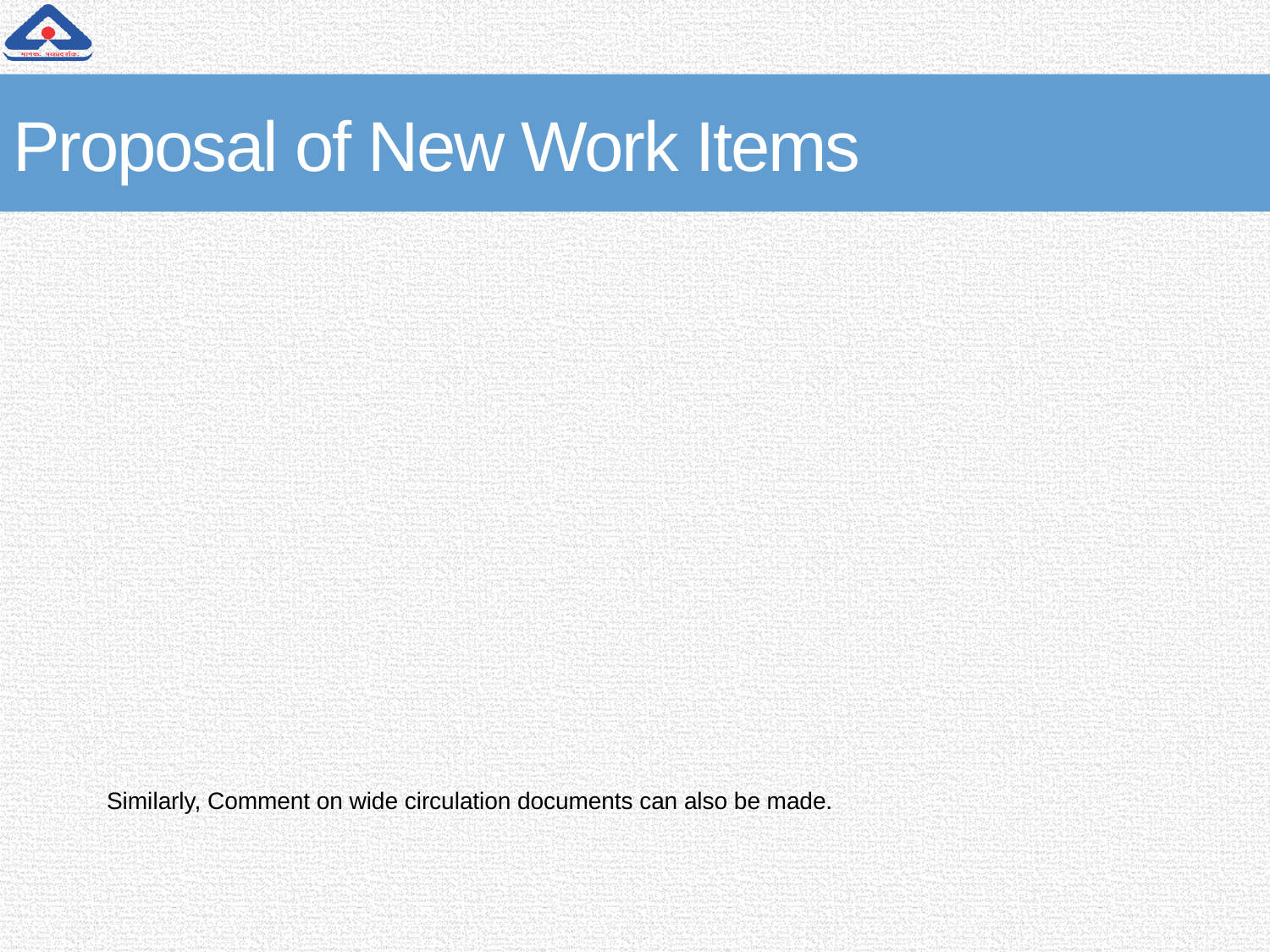

# Proposal of New Work Items

Similarly, Comment on wide circulation documents can also be made.